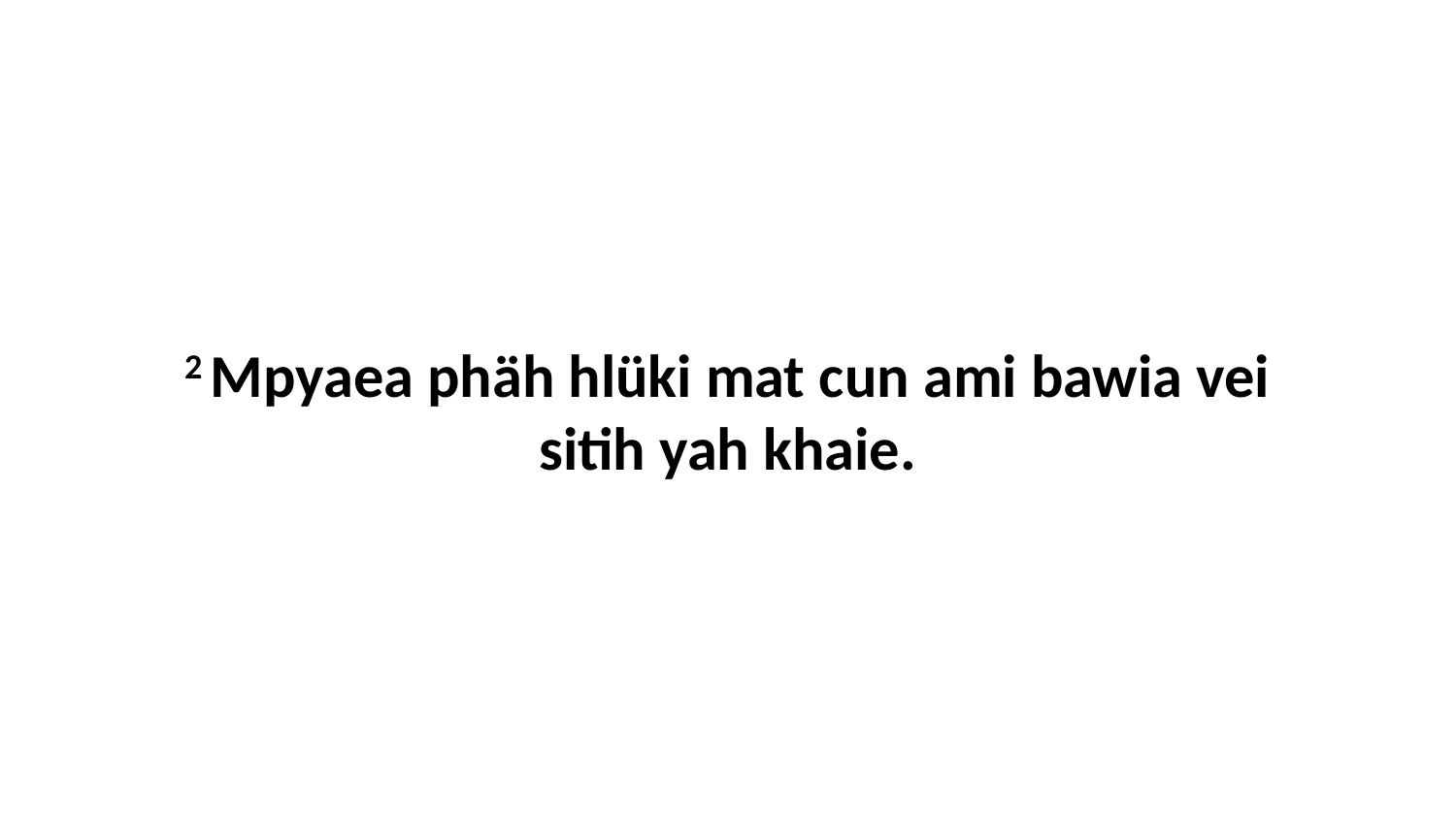

2 Mpyaea phäh hlüki mat cun ami bawia vei sitih yah khaie.